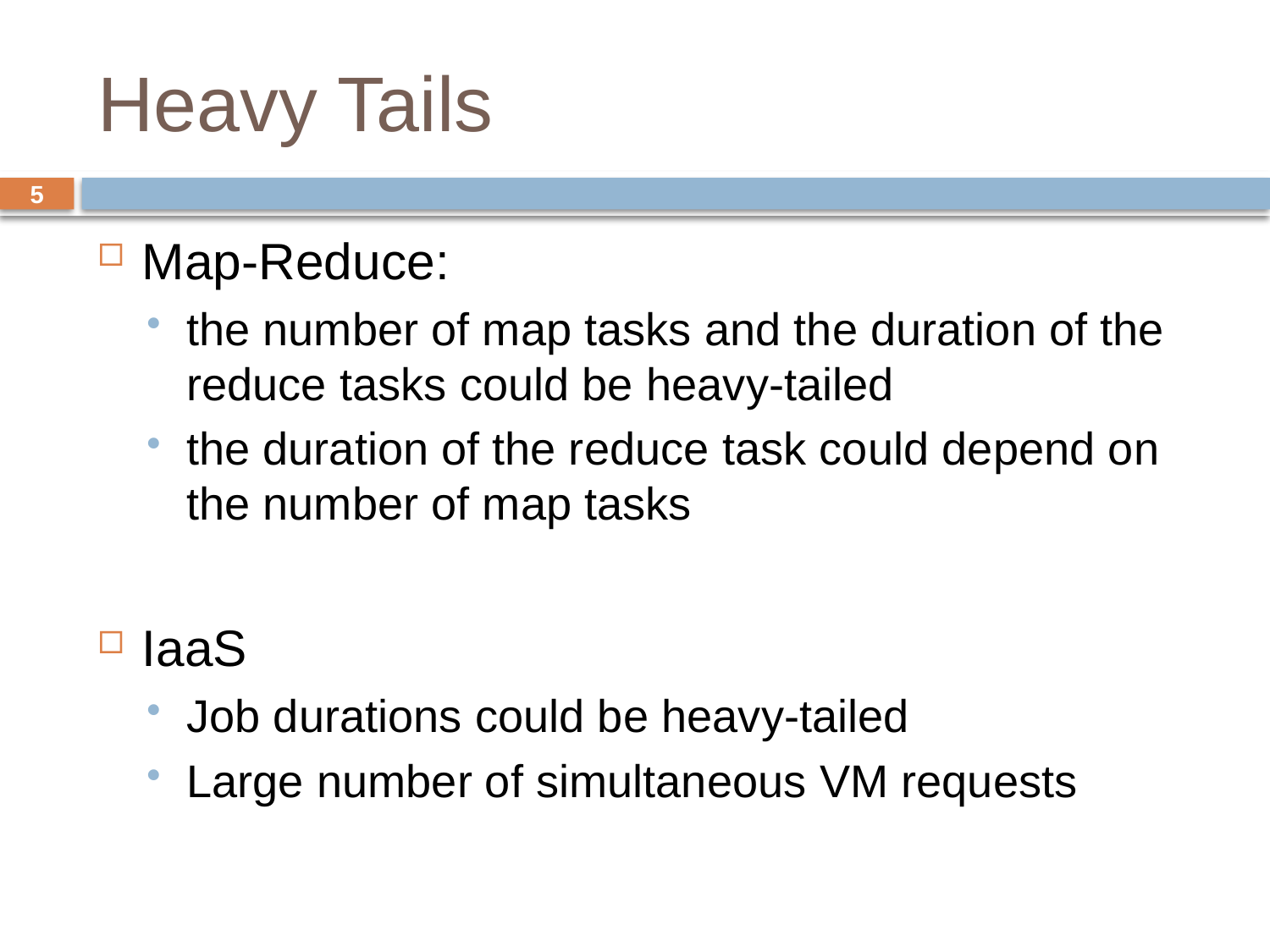

# Heavy Tails
5
Map-Reduce:
the number of map tasks and the duration of the reduce tasks could be heavy-tailed
the duration of the reduce task could depend on the number of map tasks

IaaS
Job durations could be heavy-tailed
Large number of simultaneous VM requests